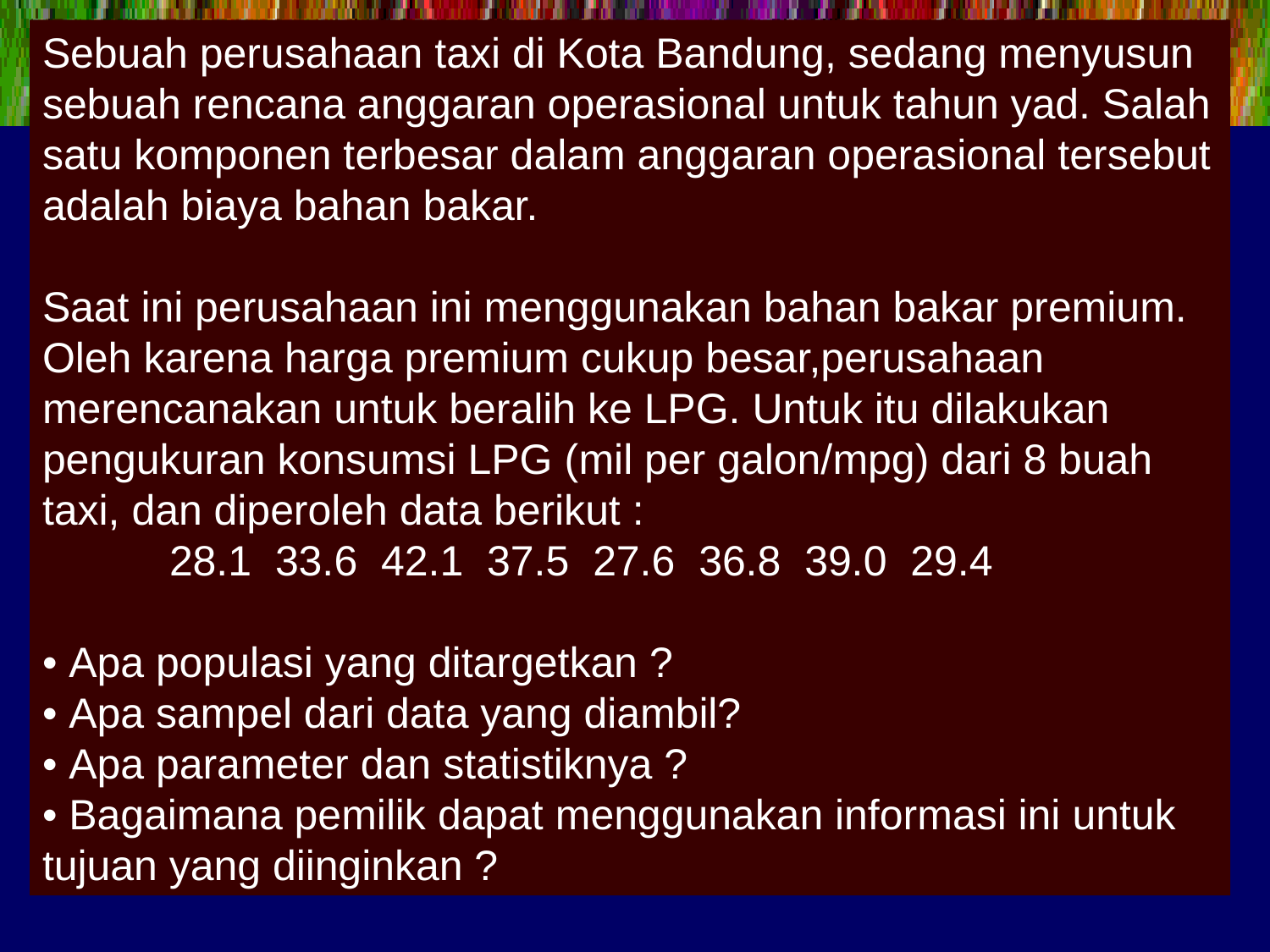

Sebuah perusahaan taxi di Kota Bandung, sedang menyusun sebuah rencana anggaran operasional untuk tahun yad. Salah satu komponen terbesar dalam anggaran operasional tersebut adalah biaya bahan bakar.

Saat ini perusahaan ini menggunakan bahan bakar premium. Oleh karena harga premium cukup besar,perusahaan merencanakan untuk beralih ke LPG. Untuk itu dilakukan pengukuran konsumsi LPG (mil per galon/mpg) dari 8 buah taxi, dan diperoleh data berikut :
	28.1  33.6  42.1  37.5  27.6  36.8  39.0  29.4

• Apa populasi yang ditargetkan ?
• Apa sampel dari data yang diambil?
• Apa parameter dan statistiknya ?
• Bagaimana pemilik dapat menggunakan informasi ini untuk
tujuan yang diinginkan ?